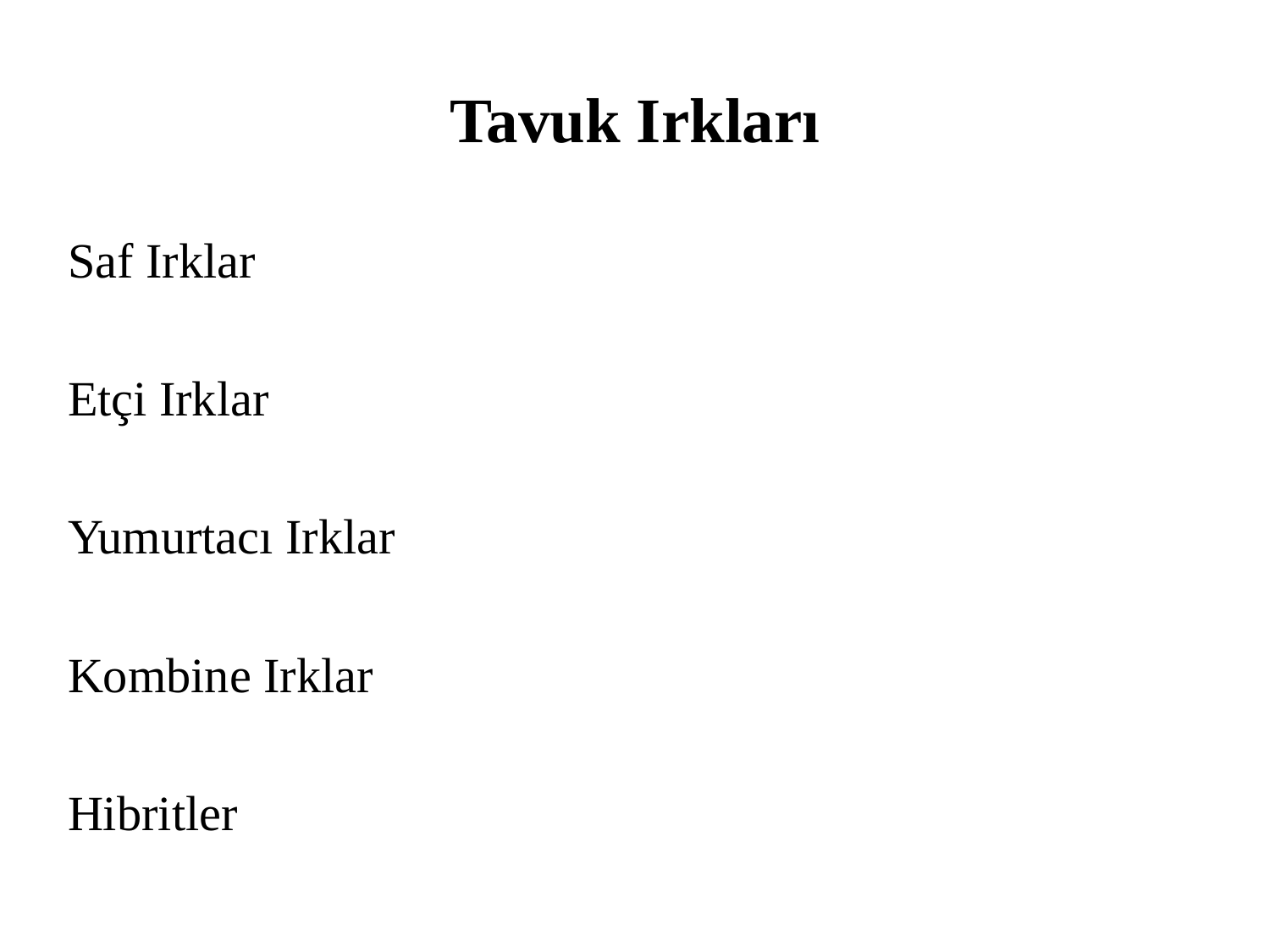

# Tavuk Irkları
Saf Irklar

Etçi Irklar

Yumurtacı Irklar

Kombine Irklar

Hibritler